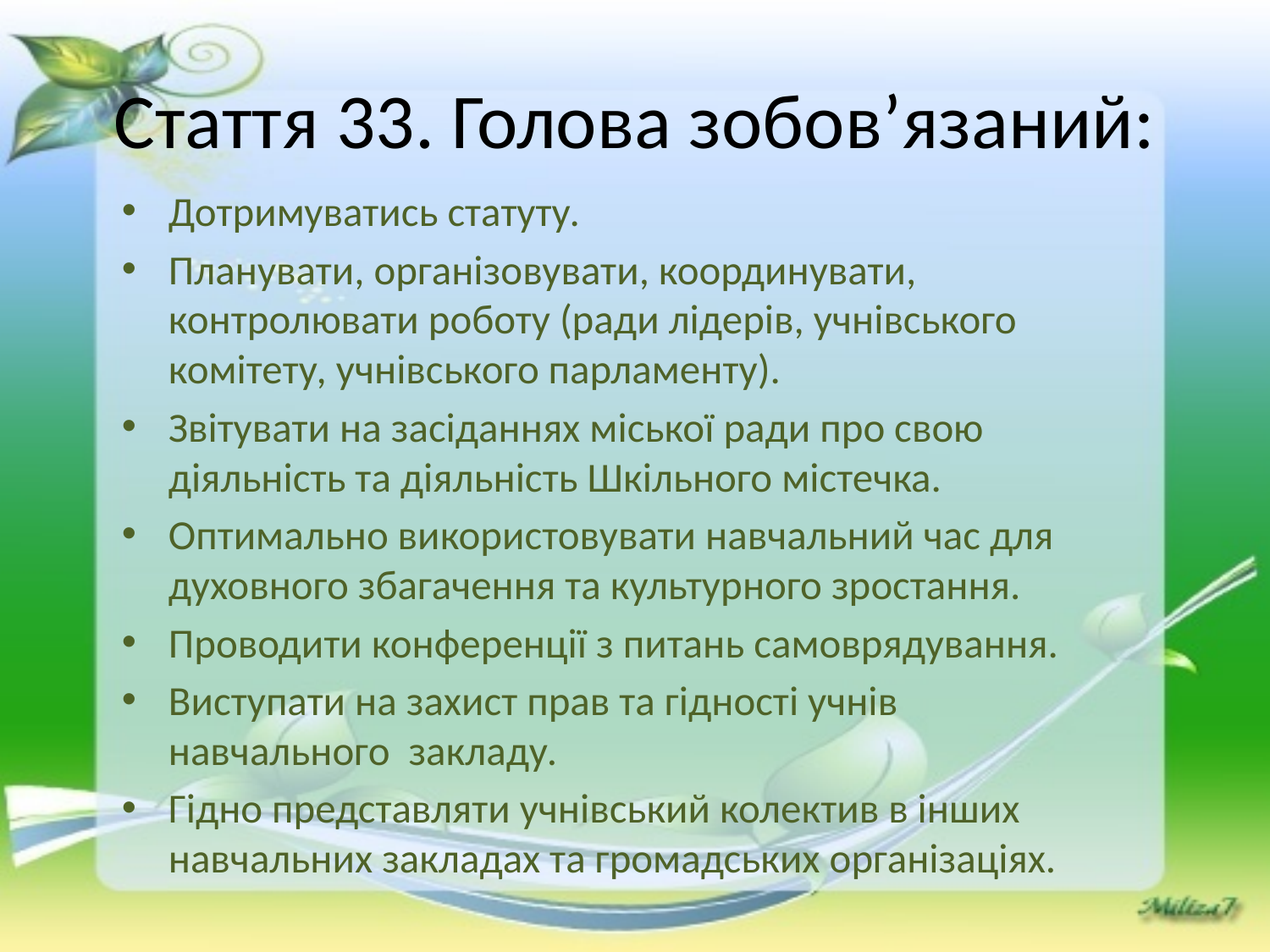

# Стаття 33. Голова зобов’язаний:
Дотримуватись статуту.
Планувати, організовувати, координувати, контролювати роботу (ради лідерів, учнівського комітету, учнівського парламенту).
Звітувати на засіданнях міської ради про свою діяльність та діяльність Шкільного містечка.
Оптимально використовувати навчальний час для духовного збагачення та культурного зростання.
Проводити конференції з питань самоврядування.
Виступати на захист прав та гідності учнів навчального  закладу.
Гідно представляти учнівський колектив в інших навчальних закладах та громадських організаціях.